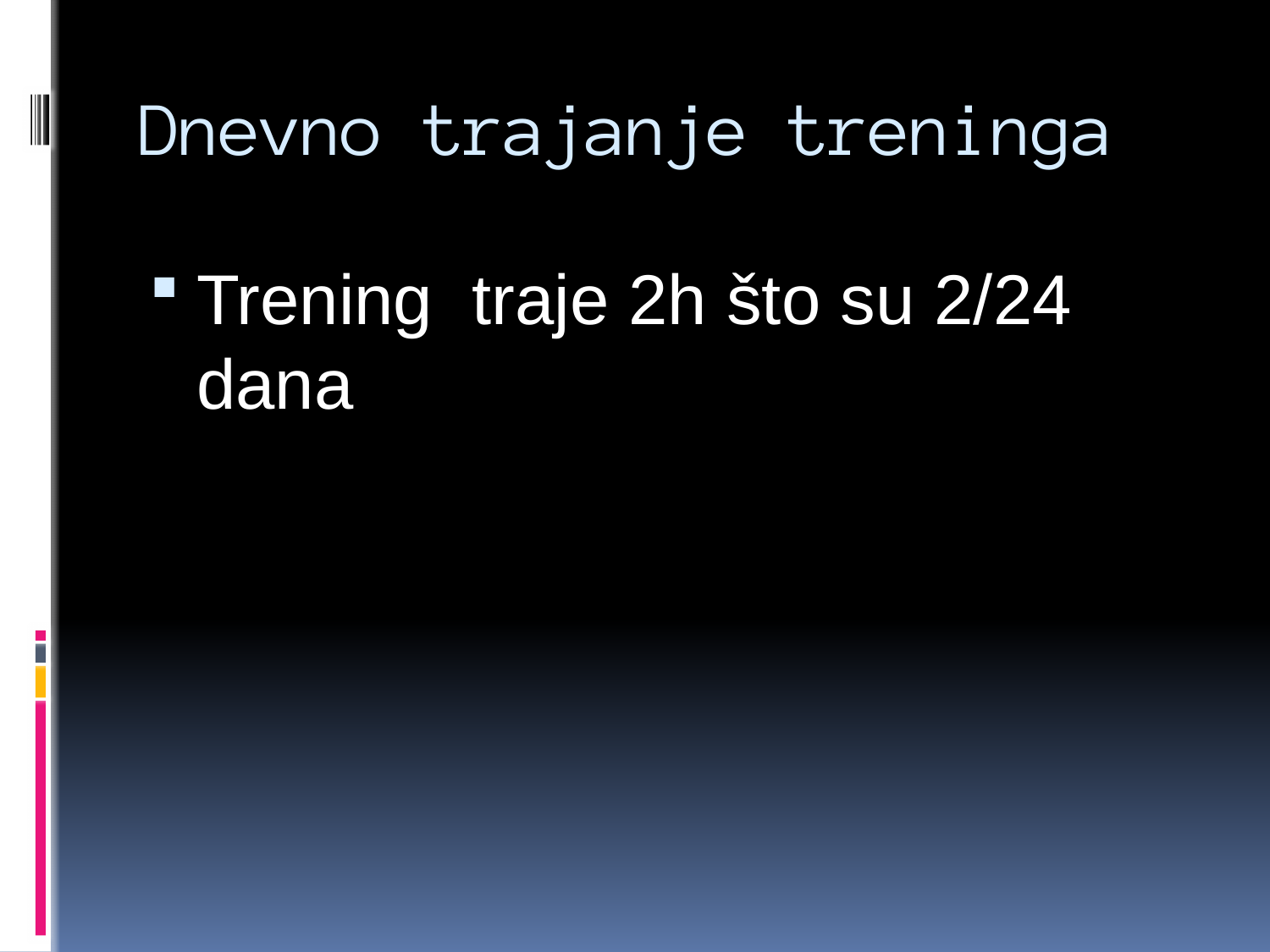

# Dnevno trajanje treninga
Trening  traje 2h što su 2/24 dana